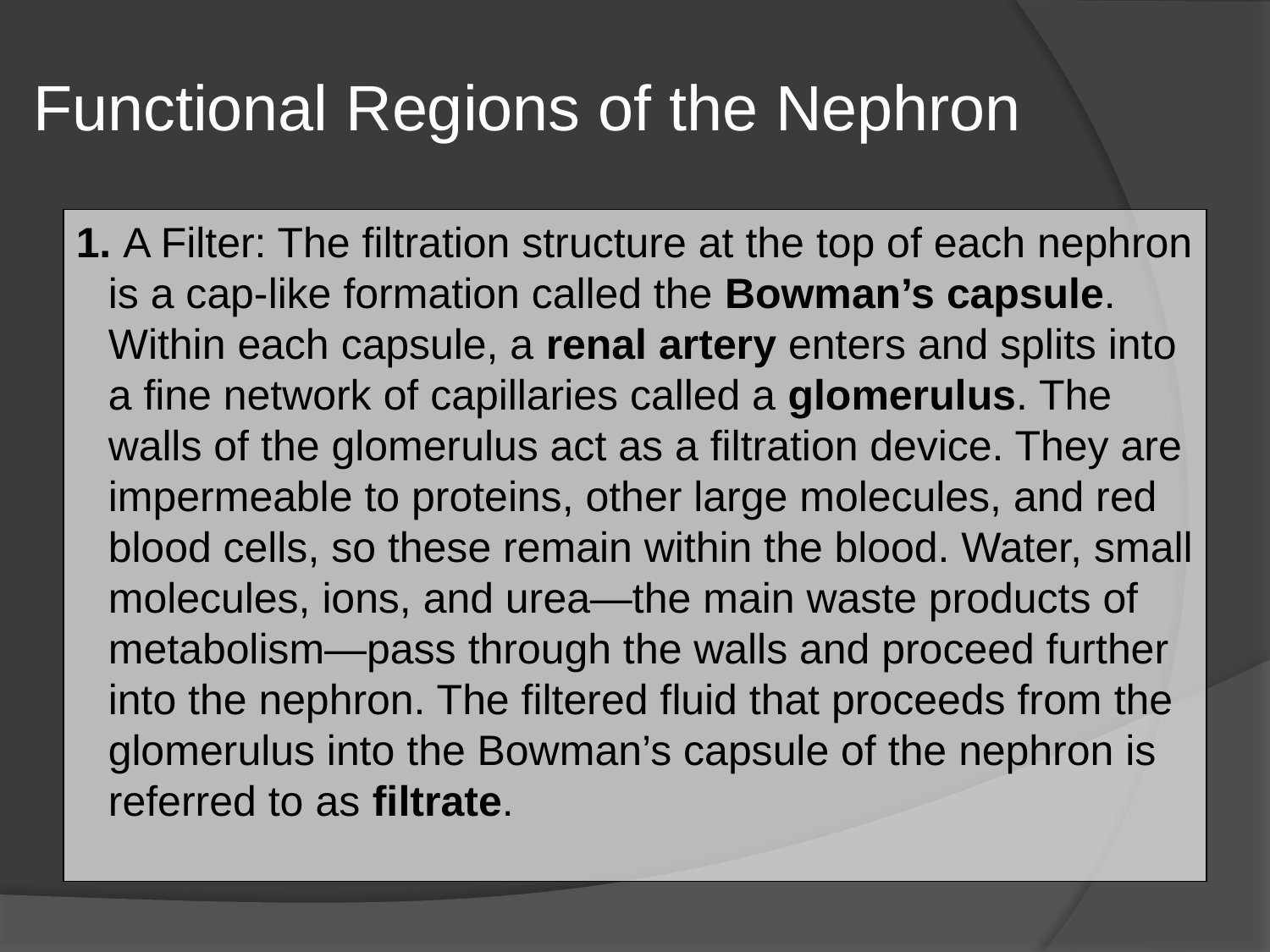

# Functional Regions of the Nephron
1. A Filter: The filtration structure at the top of each nephron is a cap-like formation called the Bowman’s capsule. Within each capsule, a renal artery enters and splits into a fine network of capillaries called a glomerulus. The walls of the glomerulus act as a filtration device. They are impermeable to proteins, other large molecules, and red blood cells, so these remain within the blood. Water, small molecules, ions, and urea—the main waste products of metabolism—pass through the walls and proceed further into the nephron. The filtered fluid that proceeds from the glomerulus into the Bowman’s capsule of the nephron is referred to as filtrate.